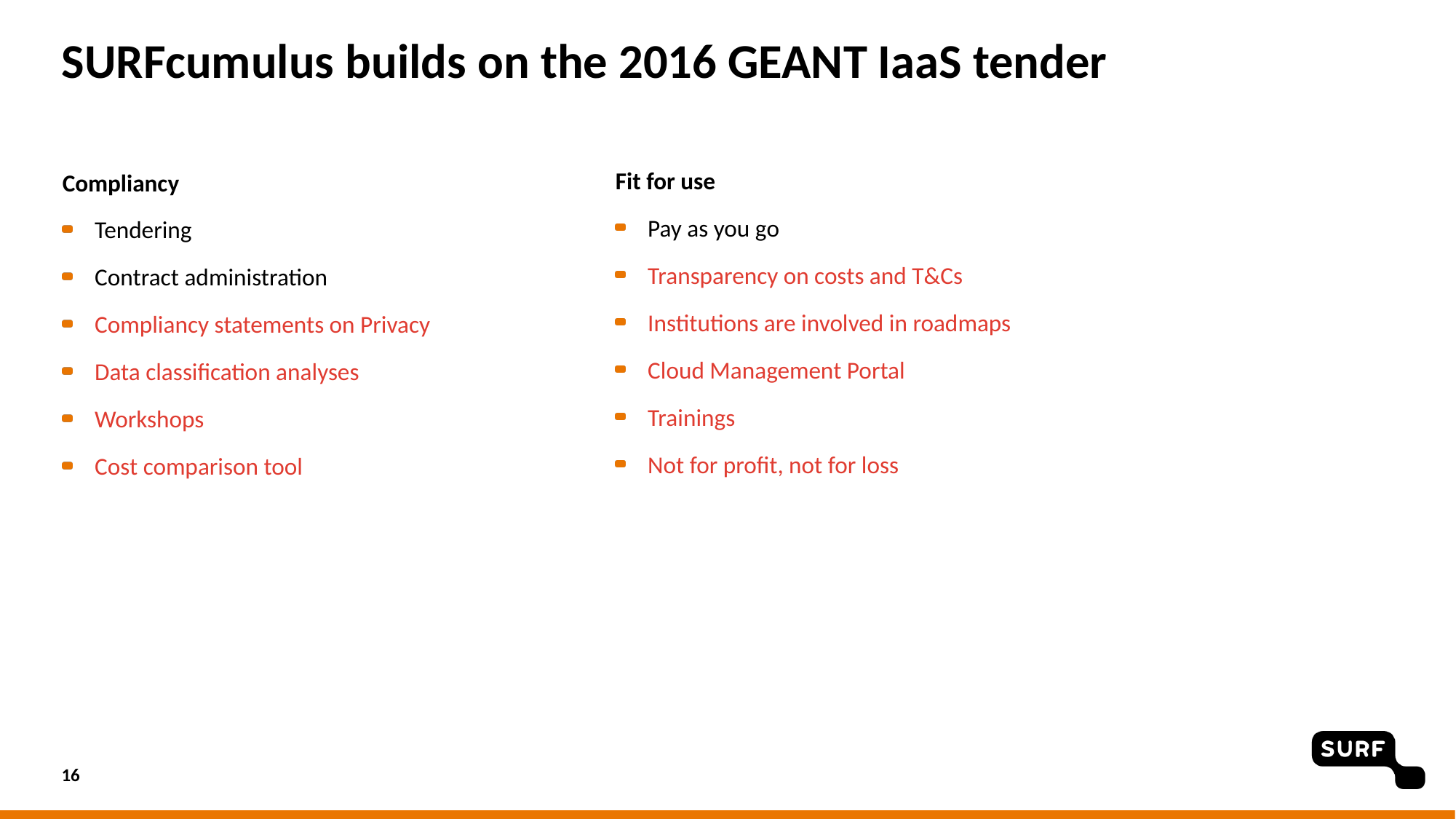

# SURFcumulus builds on the 2016 GEANT IaaS tender
Fit for use
Pay as you go
Transparency on costs and T&Cs
Institutions are involved in roadmaps
Cloud Management Portal
Trainings
Not for profit, not for loss

Compliancy
Tendering
Contract administration
Compliancy statements on Privacy
Data classification analyses
Workshops
Cost comparison tool
16